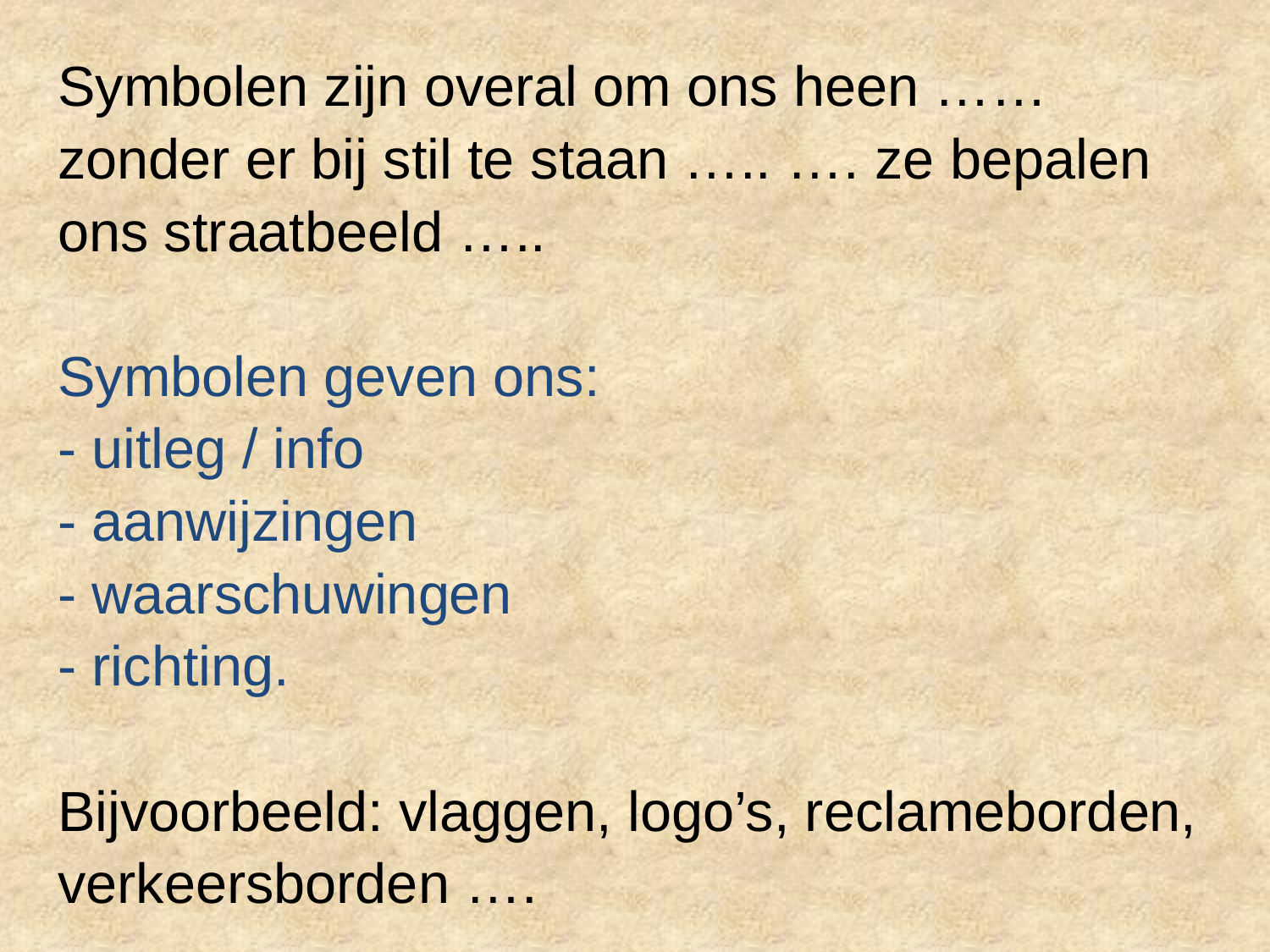

# Symbolen zijn overal om ons heen ……  zonder er bij stil te staan ….. …. ze bepalen ons straatbeeld ….. Symbolen geven ons: - uitleg / info - aanwijzingen - waarschuwingen - richting. Bijvoorbeeld: vlaggen, logo’s, reclameborden, verkeersborden ….